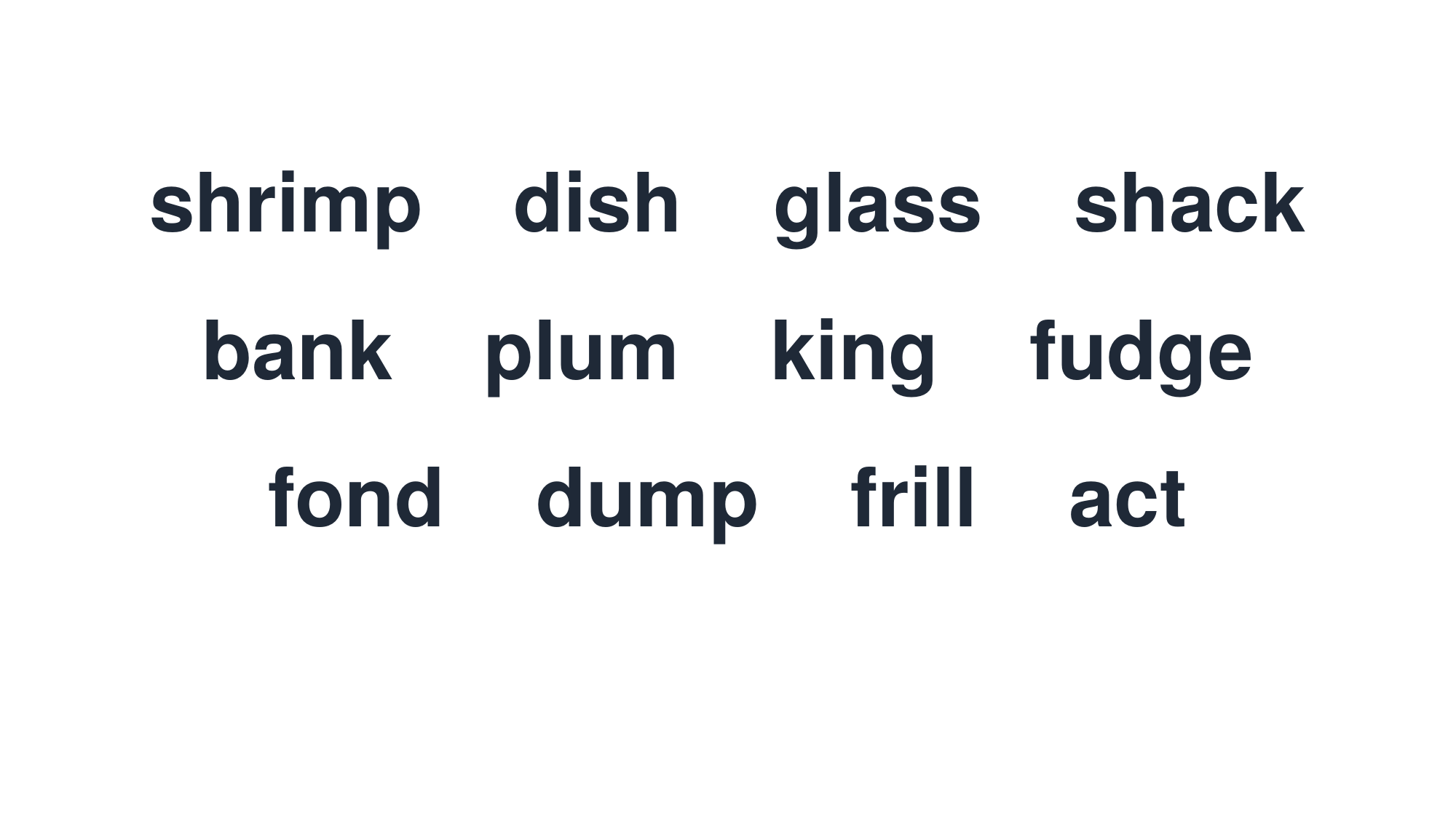

shrimp    dish    glass    shack
bank    plum    king    fudge
fond    dump    frill    act